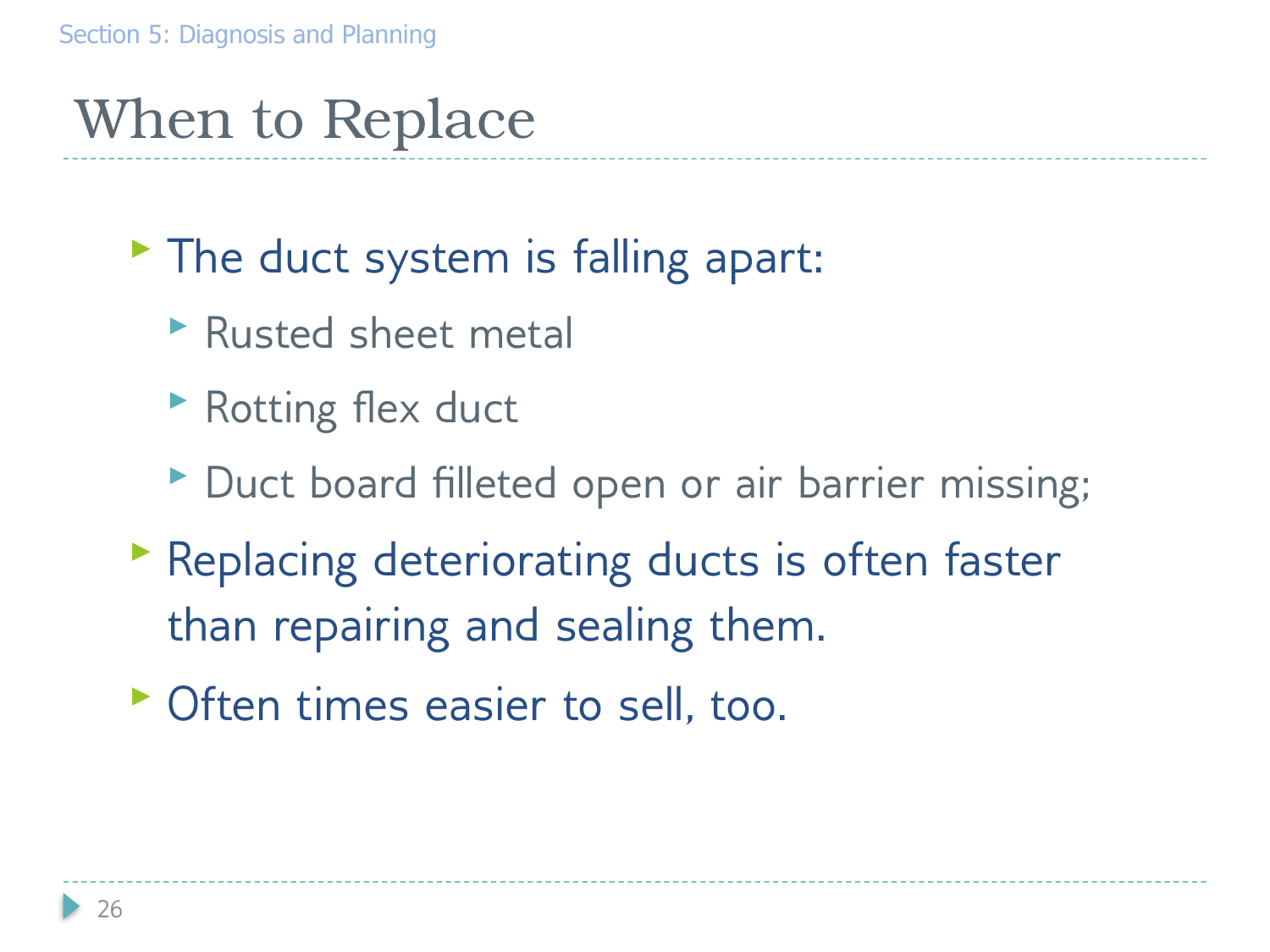

Section 5: Diagnosis and Planning
# When to Replace
The duct system is falling apart:
Rusted sheet metal
Rotting flex duct
Duct board filleted open or air barrier missing;
Replacing deteriorating ducts is often faster than repairing and sealing them.
Often times easier to sell, too.
26